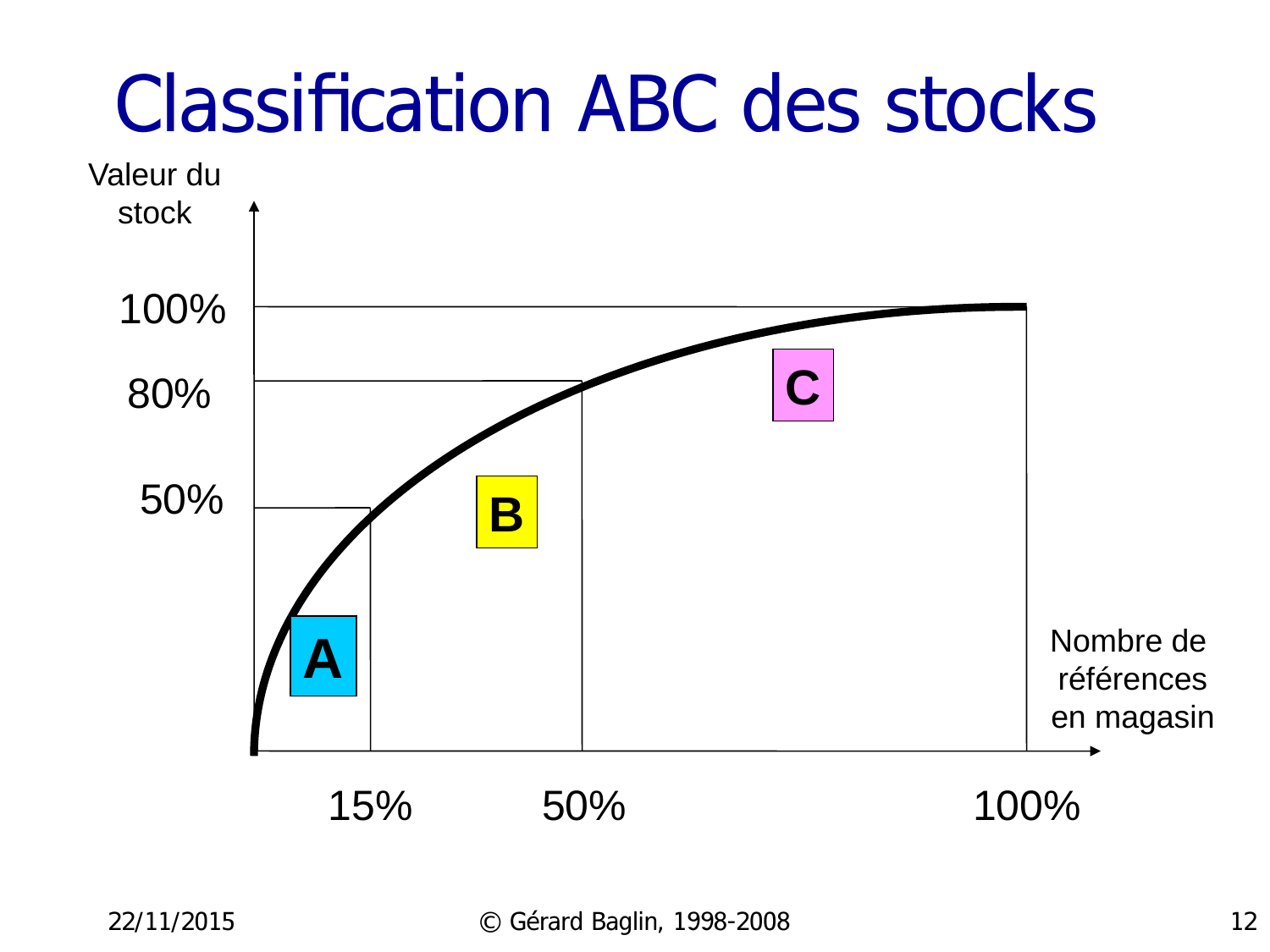

# Classification ABC des stocks
Valeur du
stock

100%

C
80%

50%
B

Nombre de
références
en magasin
A

15%
50%
100%
22/11/2015
© Gérard Baglin, 1998-2008
12